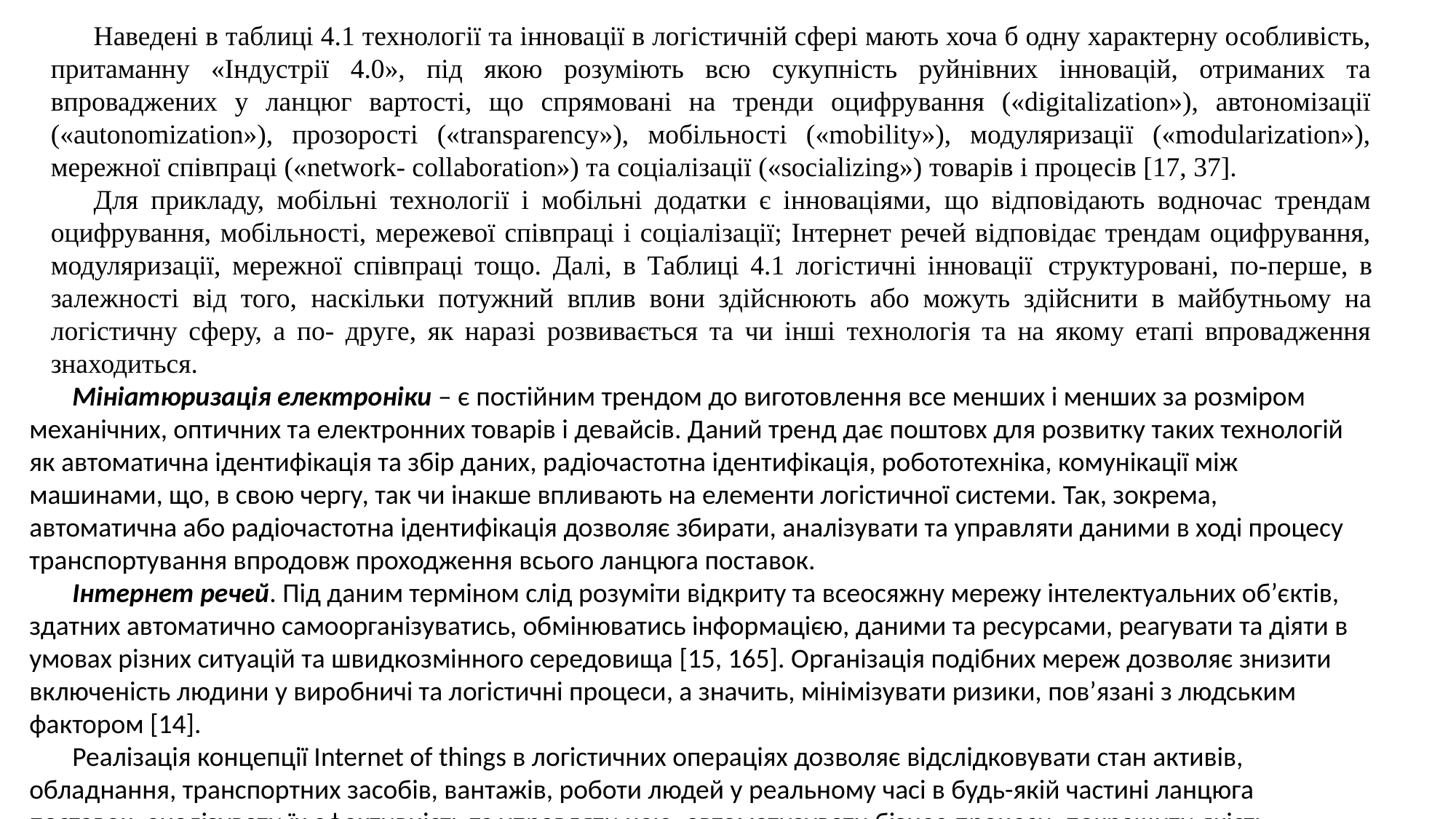

Наведені в таблиці 4.1 технології та інновації в логістичній сфері мають хоча б одну характерну особливість, притаманну «Індустрії 4.0», під якою розуміють всю сукупність руйнівних інновацій, отриманих та впроваджених у ланцюг вартості, що спрямовані на тренди оцифрування («digitalization»), автономізації («autonomization»), прозорості («transparency»), мобільності («mobility»), модуляризації («modularization»), мережної співпраці («network- collaboration») та соціалізації («socializing») товарів і процесів [17, 37].
Для прикладу, мобільні технології і мобільні додатки є інноваціями, що відповідають водночас трендам оцифрування, мобільності, мережевої співпраці і соціалізації; Інтернет речей відповідає трендам оцифрування, модуляризації, мережної співпраці тощо. Далі, в Таблиці 4.1 логістичні інновації структуровані, по-перше, в залежності від того, наскільки потужний вплив вони здійснюють або можуть здійснити в майбутньому на логістичну сферу, а по- друге, як наразі розвивається та чи інші технологія та на якому етапі впровадження знаходиться.
Мініатюризація електроніки – є постійним трендом до виготовлення все менших і менших за розміром механічних, оптичних та електронних товарів і девайсів. Даний тренд дає поштовх для розвитку таких технологій як автоматична ідентифікація та збір даних, радіочастотна ідентифікація, робототехніка, комунікації між машинами, що, в свою чергу, так чи інакше впливають на елементи логістичної системи. Так, зокрема, автоматична або радіочастотна ідентифікація дозволяє збирати, аналізувати та управляти даними в ході процесу транспортування впродовж проходження всього ланцюга поставок.
Інтернет речей. Під даним терміном слід розуміти відкриту та всеосяжну мережу інтелектуальних об’єктів, здатних автоматично самоорганізуватись, обмінюватись інформацією, даними та ресурсами, реагувати та діяти в умовах різних ситуацій та швидкозмінного середовища [15, 165]. Організація подібних мереж дозволяє знизити включеність людини у виробничі та логістичні процеси, а значить, мінімізувати ризики, пов’язані з людським фактором [14].
Реалізація концепції Internet of things в логістичних операціях дозволяє відслідковувати стан активів, обладнання, транспортних засобів, вантажів, роботи людей у реальному часі в будь-якій частині ланцюга поставок; аналізувати їх ефективність та управляти нею; автоматизувати бізнес-процеси; покращити якість прогнозування; знизити загальні витрати [14, 7]. Інтернет може об’єднувати не тільки комп’ютери або мобільні пристрої.